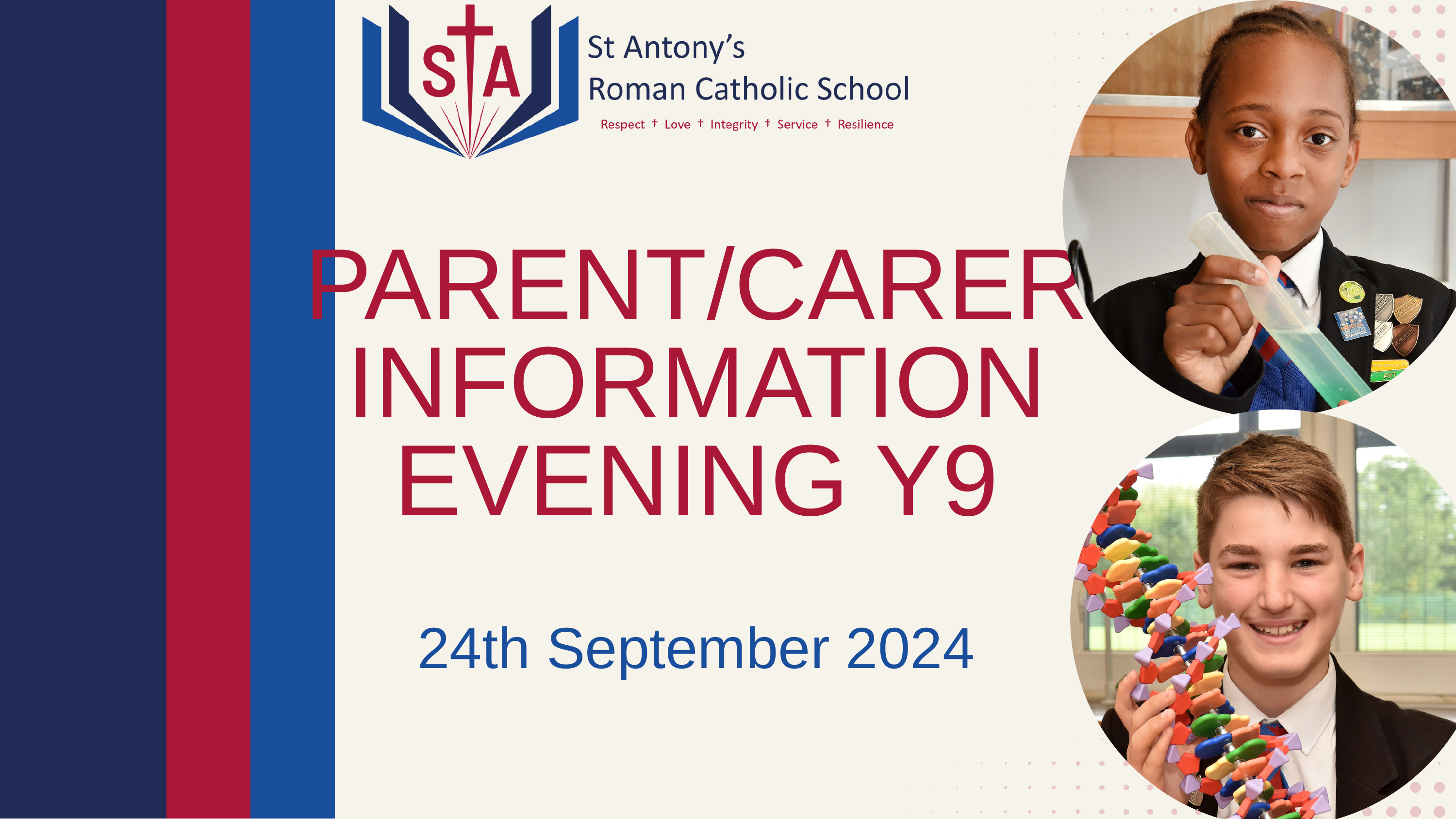

PARENT/CARER INFORMATION EVENING Y9

24th September 2024